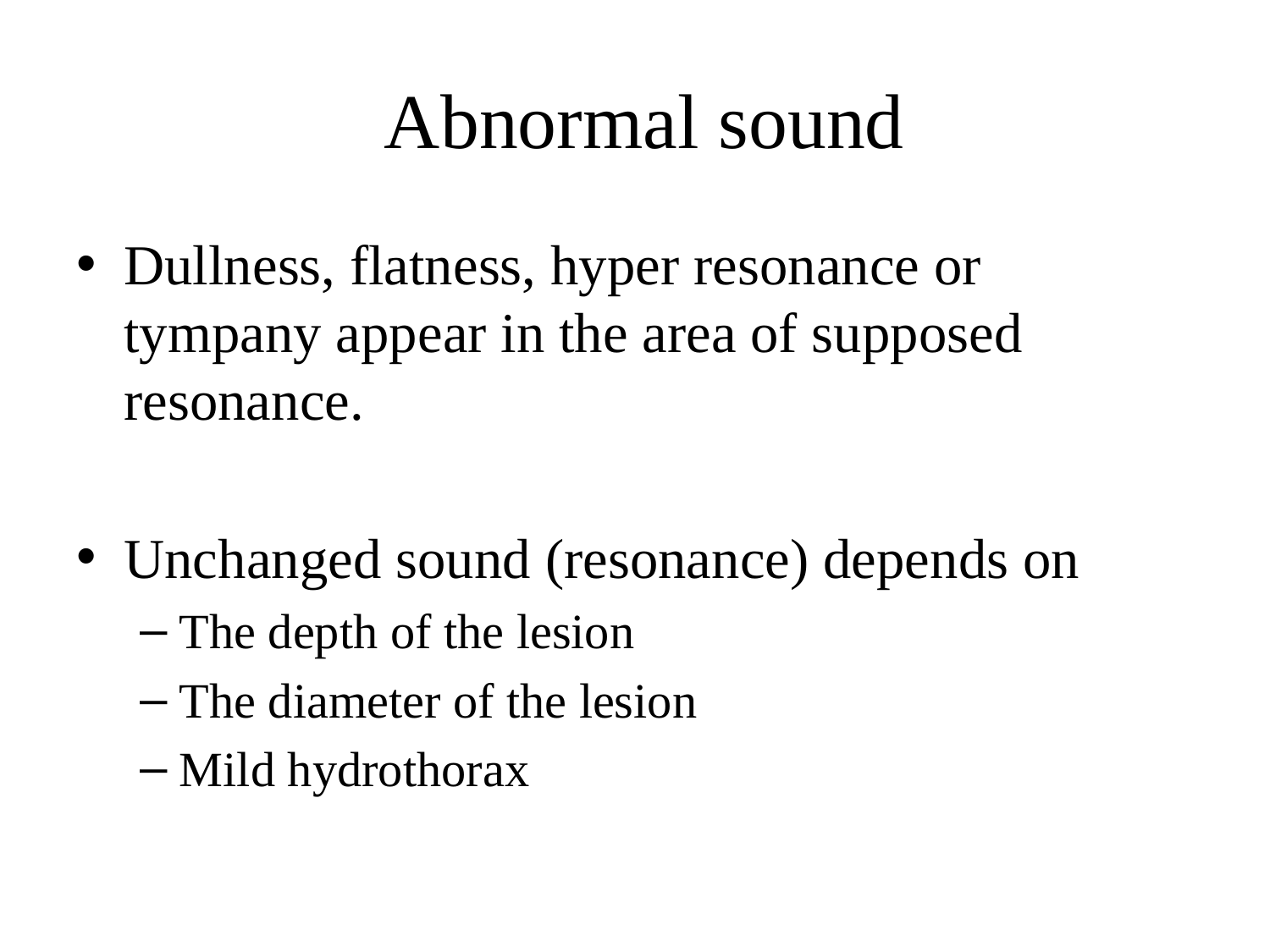

# Abnormal sound
Dullness, flatness, hyper resonance or tympany appear in the area of supposed resonance.

Unchanged sound (resonance) depends on
The depth of the lesion
The diameter of the lesion
Mild hydrothorax